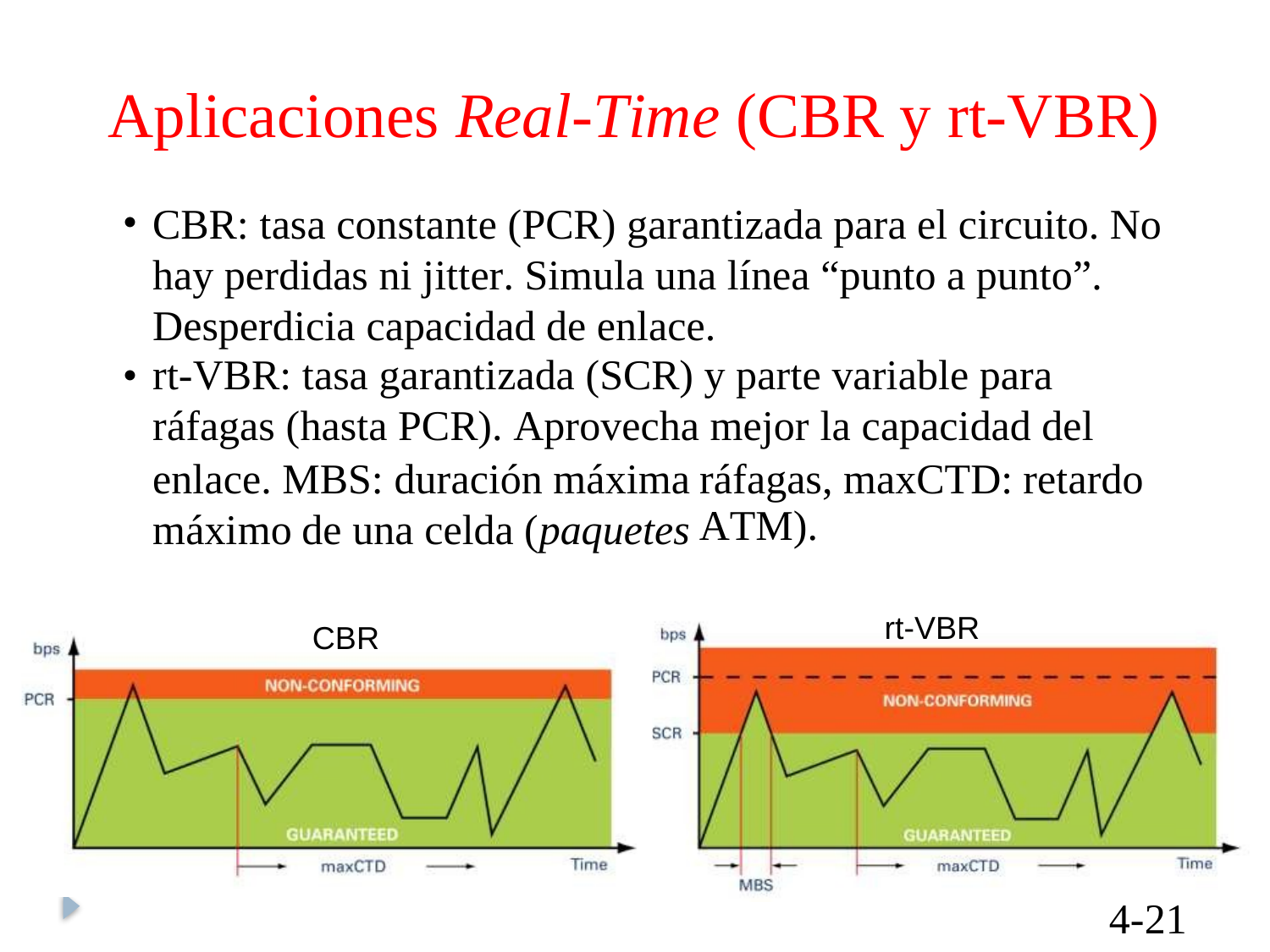

Aplicaciones Real-Time (CBR y rt-VBR)
•
CBR: tasa constante (PCR) garantizada para el circuito. No
hay perdidas ni jitter. Simula una línea “punto a punto”. Desperdicia capacidad de enlace.
rt-VBR: tasa garantizada (SCR) y parte variable para ráfagas (hasta PCR). Aprovecha mejor la capacidad del
•
enlace. MBS: duración máxima
ráfagas,
ATM).
maxCTD:
retardo
máximo
de una
celda
(paquetes

rt-VBR
CBR
4-21